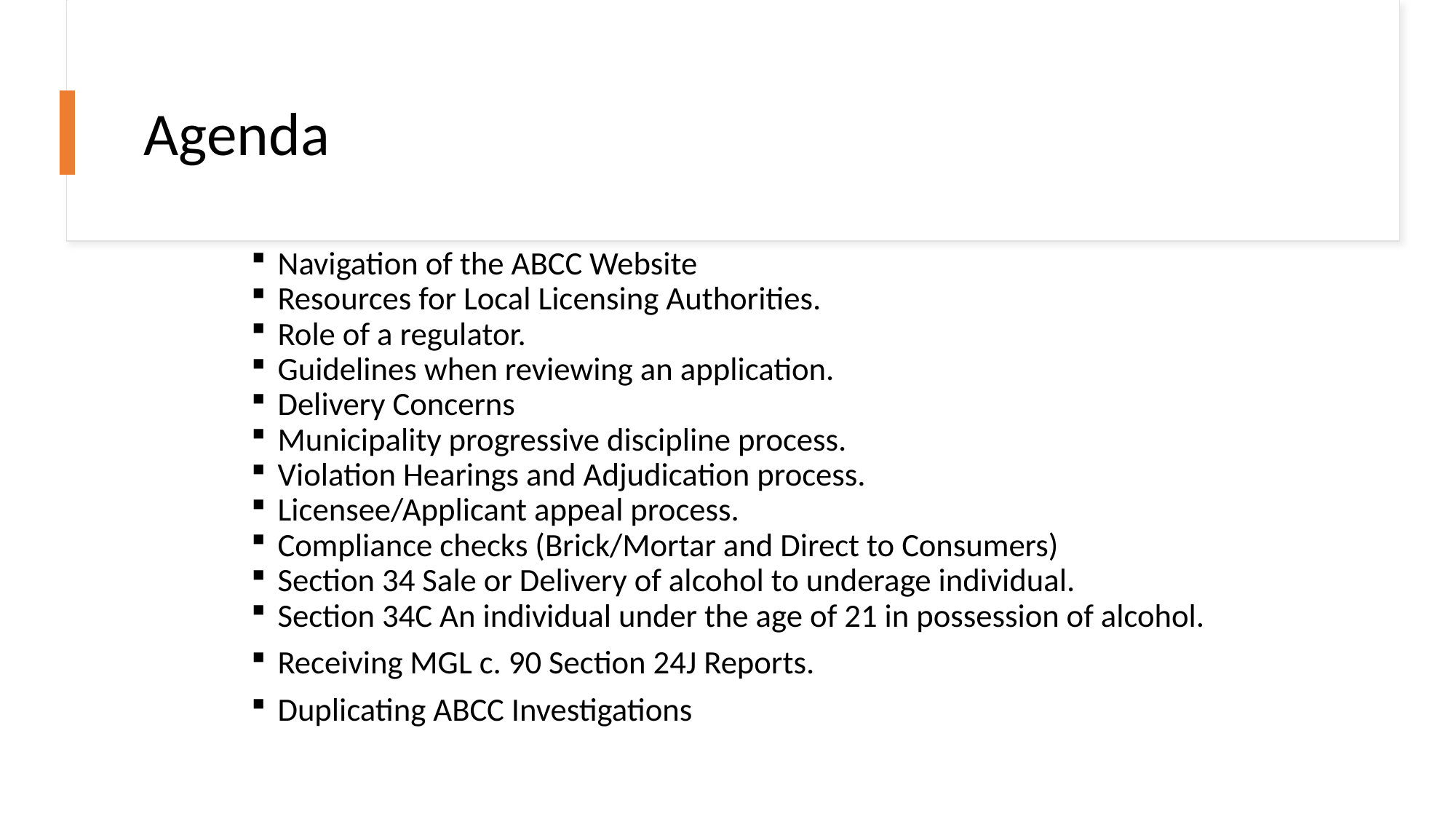

# Agenda

Navigation of the ABCC Website
Resources for Local Licensing Authorities.
Role of a regulator.
Guidelines when reviewing an application.
Delivery Concerns
Municipality progressive discipline process.
Violation Hearings and Adjudication process.
Licensee/Applicant appeal process.
Compliance checks (Brick/Mortar and Direct to Consumers)
Section 34 Sale or Delivery of alcohol to underage individual.
Section 34C An individual under the age of 21 in possession of alcohol.
Receiving MGL c. 90 Section 24J Reports.
Duplicating ABCC Investigations

2